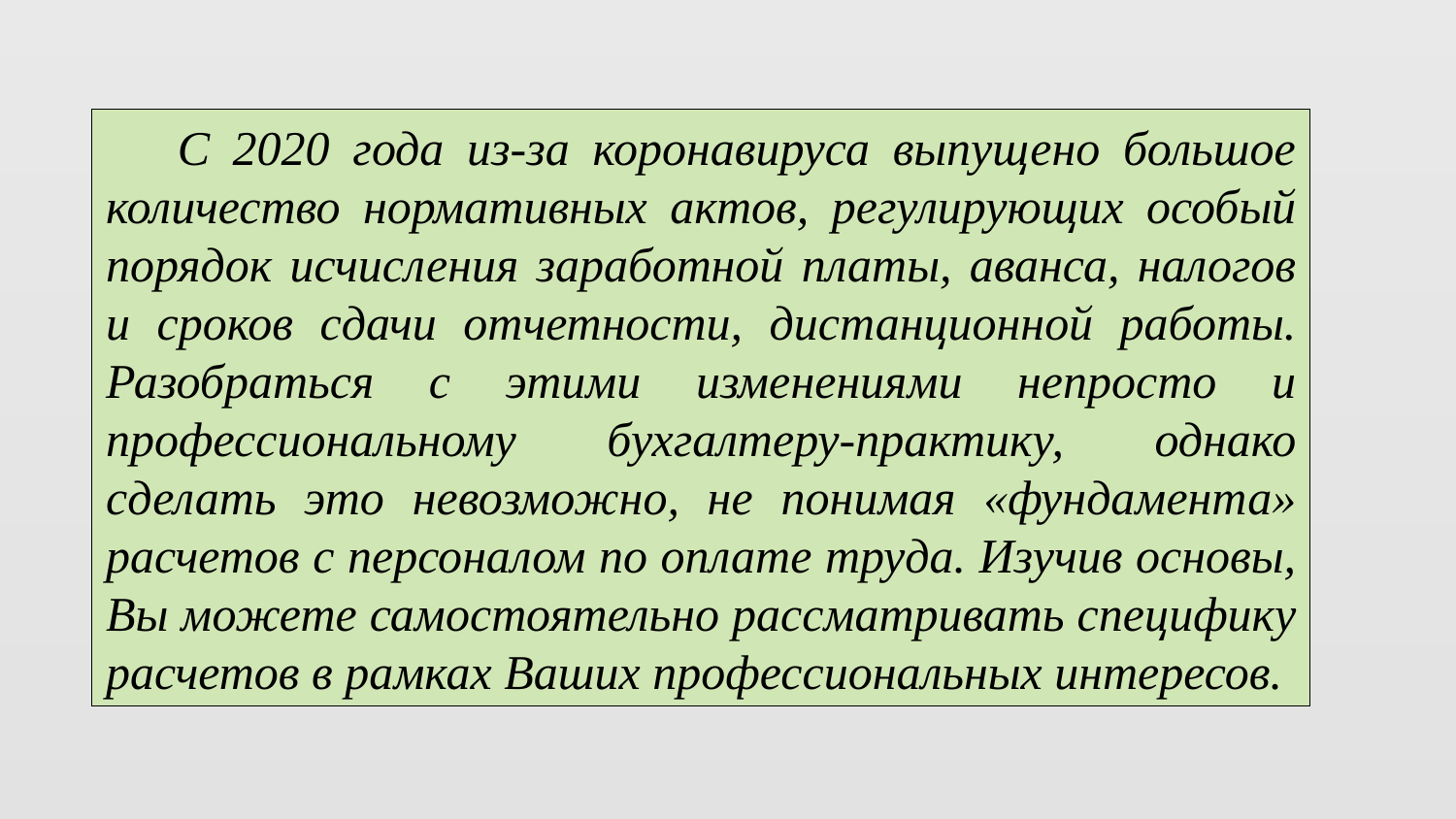

С 2020 года из-за коронавируса выпущено большое количество нормативных актов, регулирующих особый порядок исчисления заработной платы, аванса, налогов и сроков сдачи отчетности, дистанционной работы. Разобраться с этими изменениями непросто и профессиональному бухгалтеру-практику, однако сделать это невозможно, не понимая «фундамента» расчетов с персоналом по оплате труда. Изучив основы, Вы можете самостоятельно рассматривать специфику расчетов в рамках Ваших профессиональных интересов.